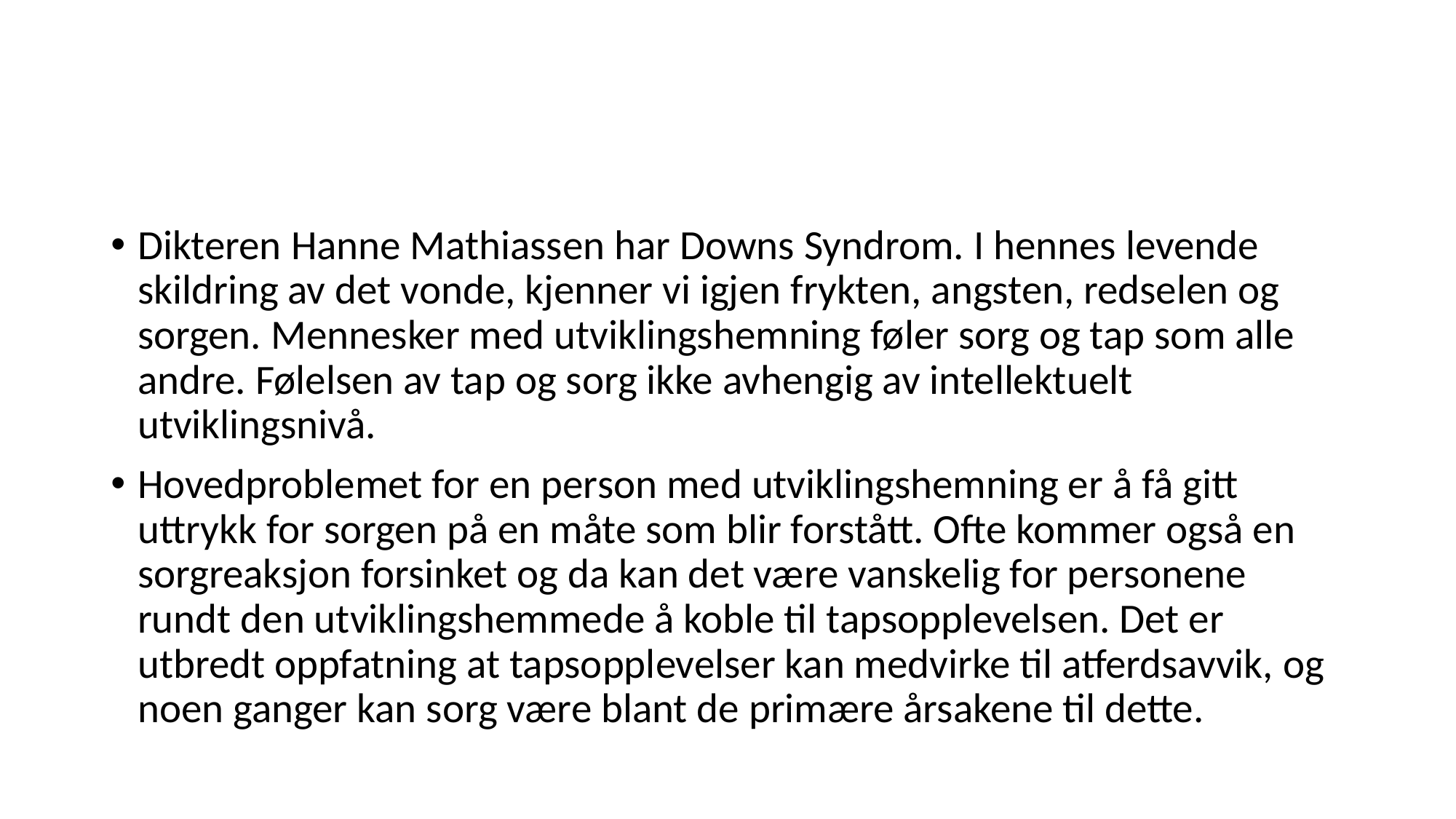

#
Dikteren Hanne Mathiassen har Downs Syndrom. I hennes levende skildring av det vonde, kjenner vi igjen frykten, angsten, redselen og sorgen. Mennesker med utviklingshemning føler sorg og tap som alle andre. Følelsen av tap og sorg ikke avhengig av intellektuelt utviklingsnivå.
Hovedproblemet for en person med utviklingshemning er å få gitt uttrykk for sorgen på en måte som blir forstått. Ofte kommer også en sorgreaksjon forsinket og da kan det være vanskelig for personene rundt den utviklingshemmede å koble til tapsopplevelsen. Det er utbredt oppfatning at tapsopplevelser kan medvirke til atferdsavvik, og noen ganger kan sorg være blant de primære årsakene til dette.